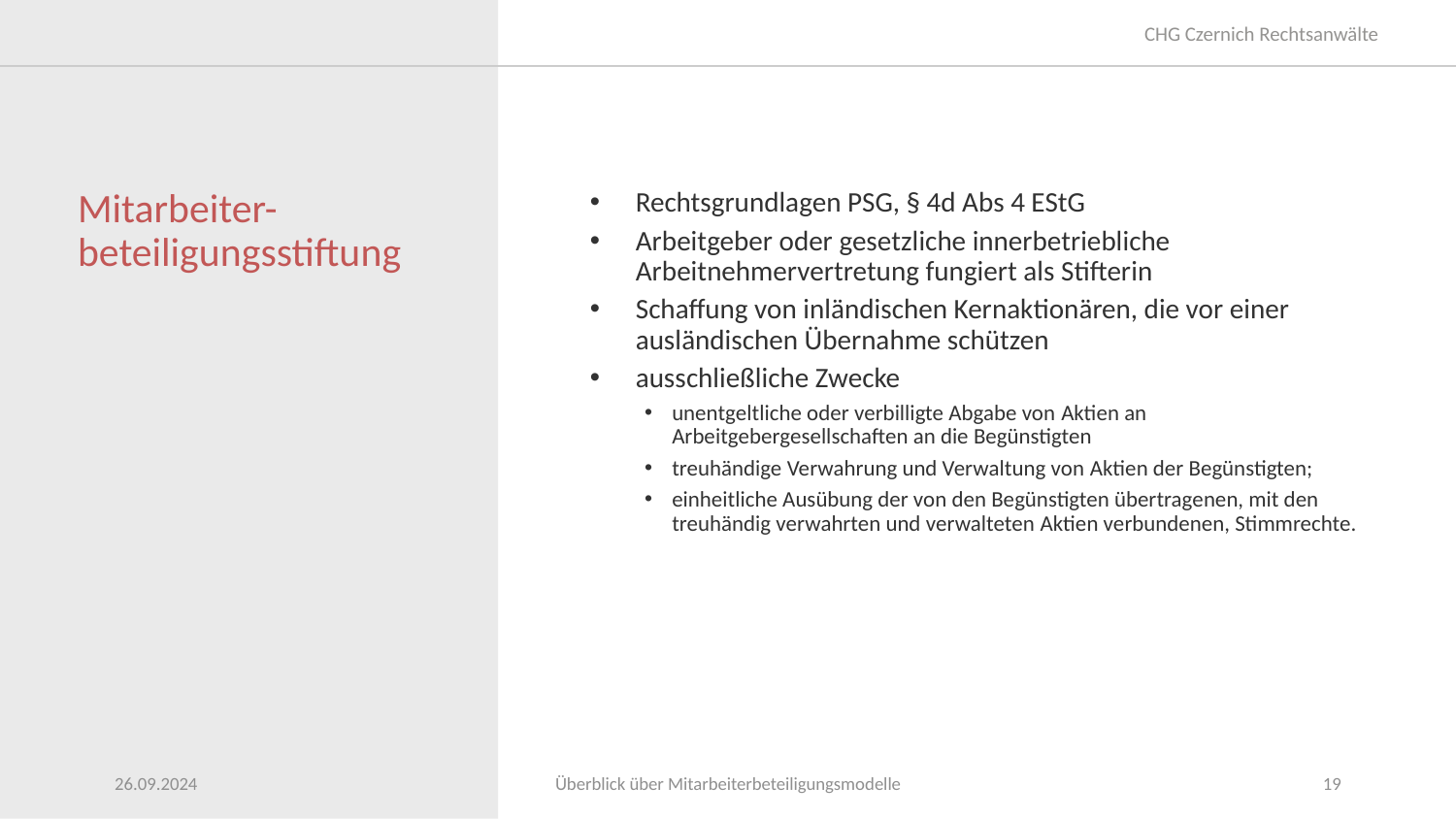

# Mitarbeiter-beteiligungsstiftung
Rechtsgrundlagen PSG, § 4d Abs 4 EStG
Arbeitgeber oder gesetzliche innerbetriebliche Arbeitnehmervertretung fungiert als Stifterin
Schaffung von inländischen Kernaktionären, die vor einer ausländischen Übernahme schützen
ausschließliche Zwecke
unentgeltliche oder verbilligte Abgabe von Aktien an Arbeitgebergesellschaften an die Begünstigten
treuhändige Verwahrung und Verwaltung von Aktien der Begünstigten;
einheitliche Ausübung der von den Begünstigten übertragenen, mit den treuhändig verwahrten und verwalteten Aktien verbundenen, Stimmrechte.

26.09.2024
Überblick über Mitarbeiterbeteiligungsmodelle
19